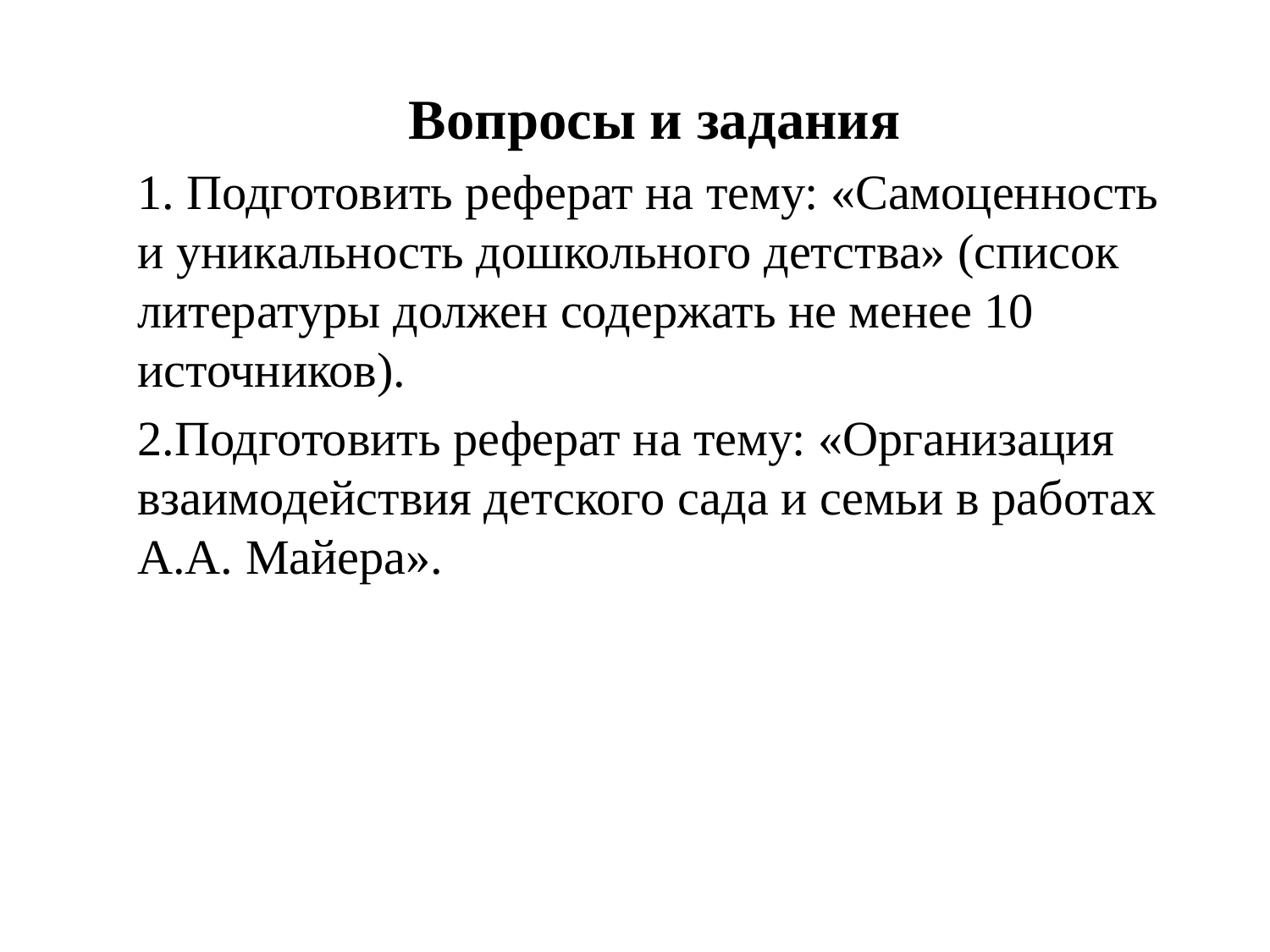

Вопросы и задания
1. Подготовить реферат на тему: «Самоценность и уникальность дошкольного детства» (список литературы должен содержать не менее 10 источников).
2.Подготовить реферат на тему: «Организация взаимодействия детского сада и семьи в работах А.А. Майера».